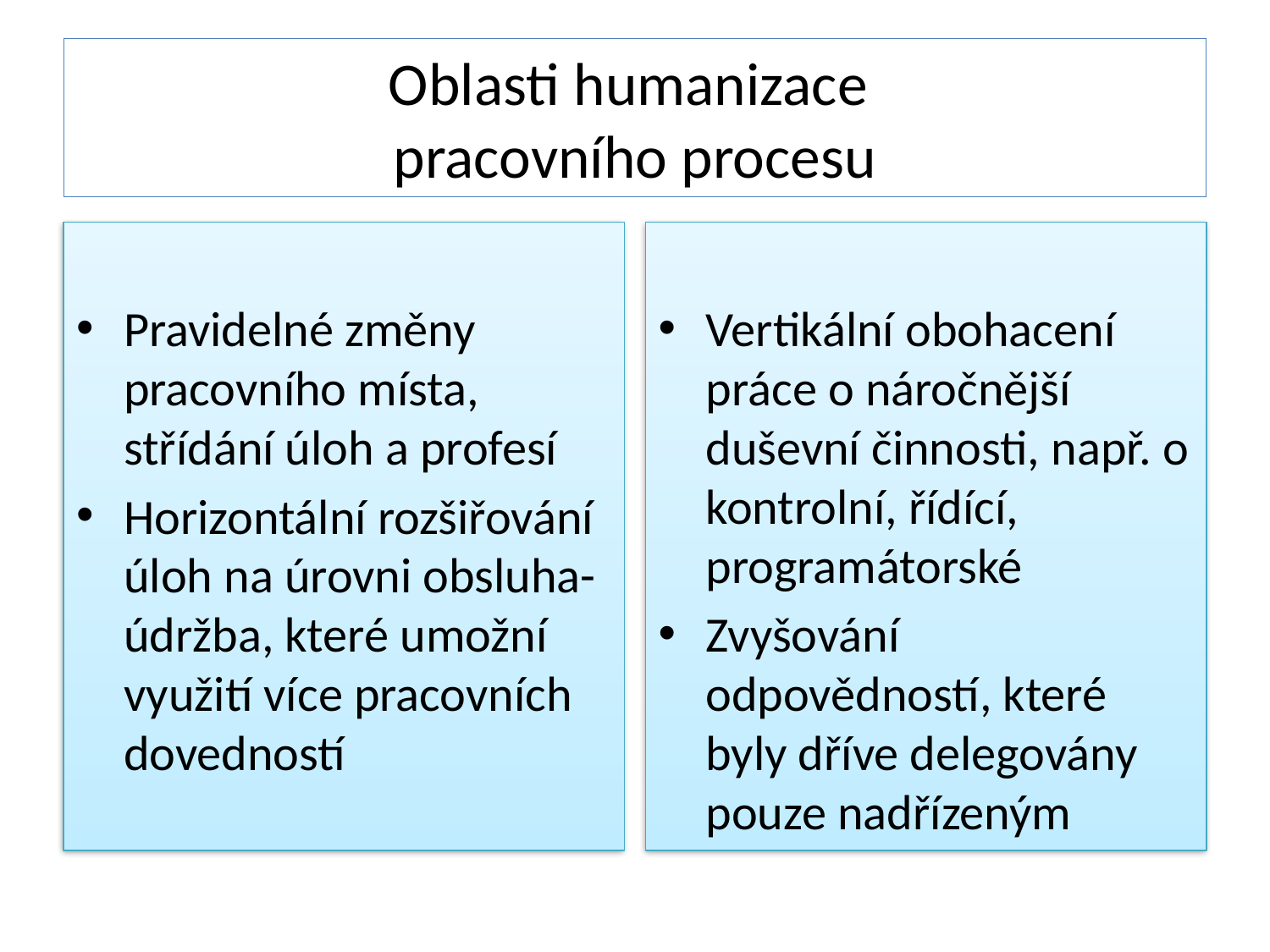

# Oblasti humanizace pracovního procesu

Pravidelné změny pracovního místa, střídání úloh a profesí
Horizontální rozšiřování úloh na úrovni obsluha-údržba, které umožní využití více pracovních dovedností

Vertikální obohacení práce o náročnější duševní činnosti, např. o kontrolní, řídící, programátorské
Zvyšování odpovědností, které byly dříve delegovány pouze nadřízeným